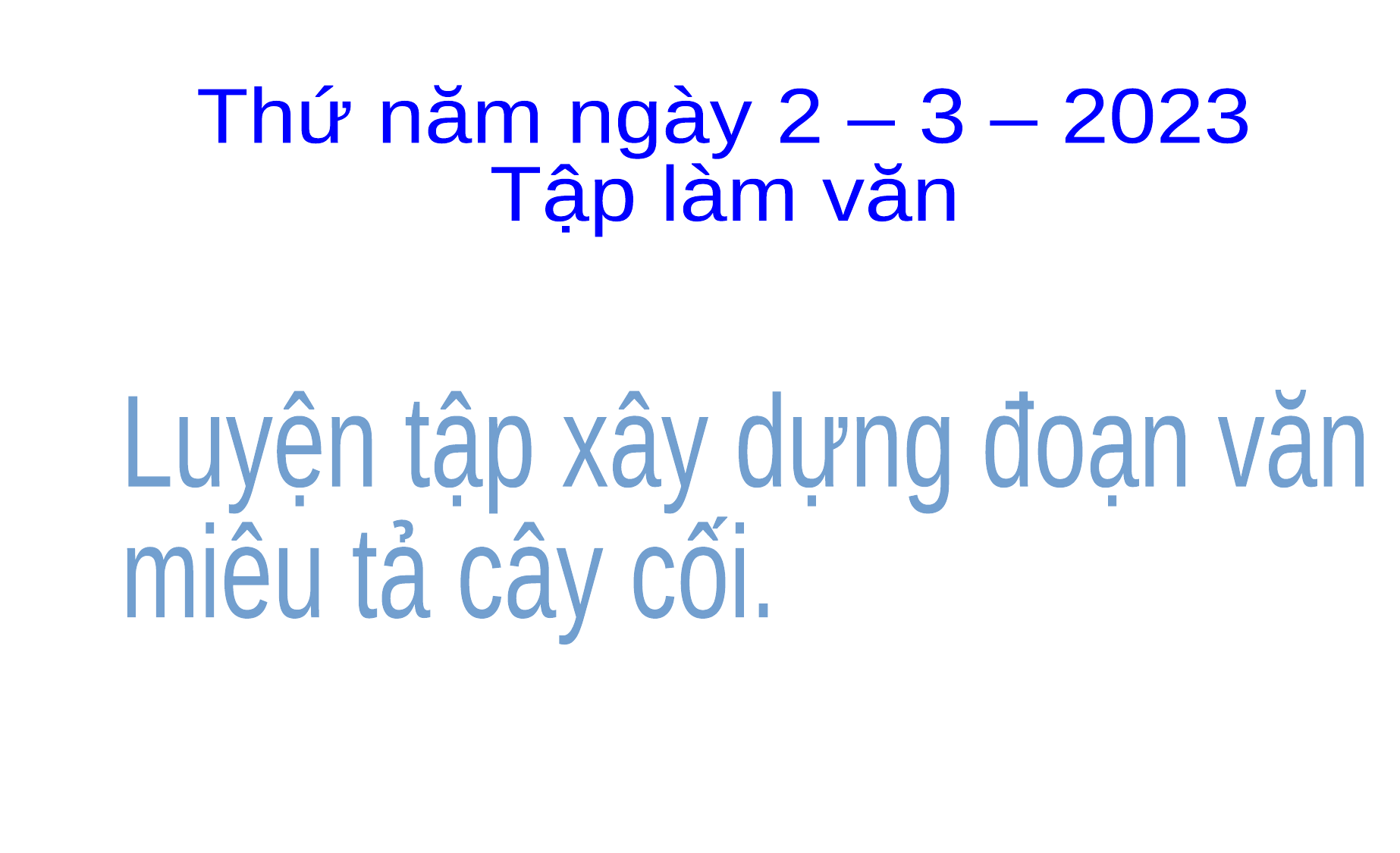

Thứ năm ngày 2 – 3 – 2023
Tập làm văn

Luyện tập xây dựng đoạn văn
miêu tả cây cối.